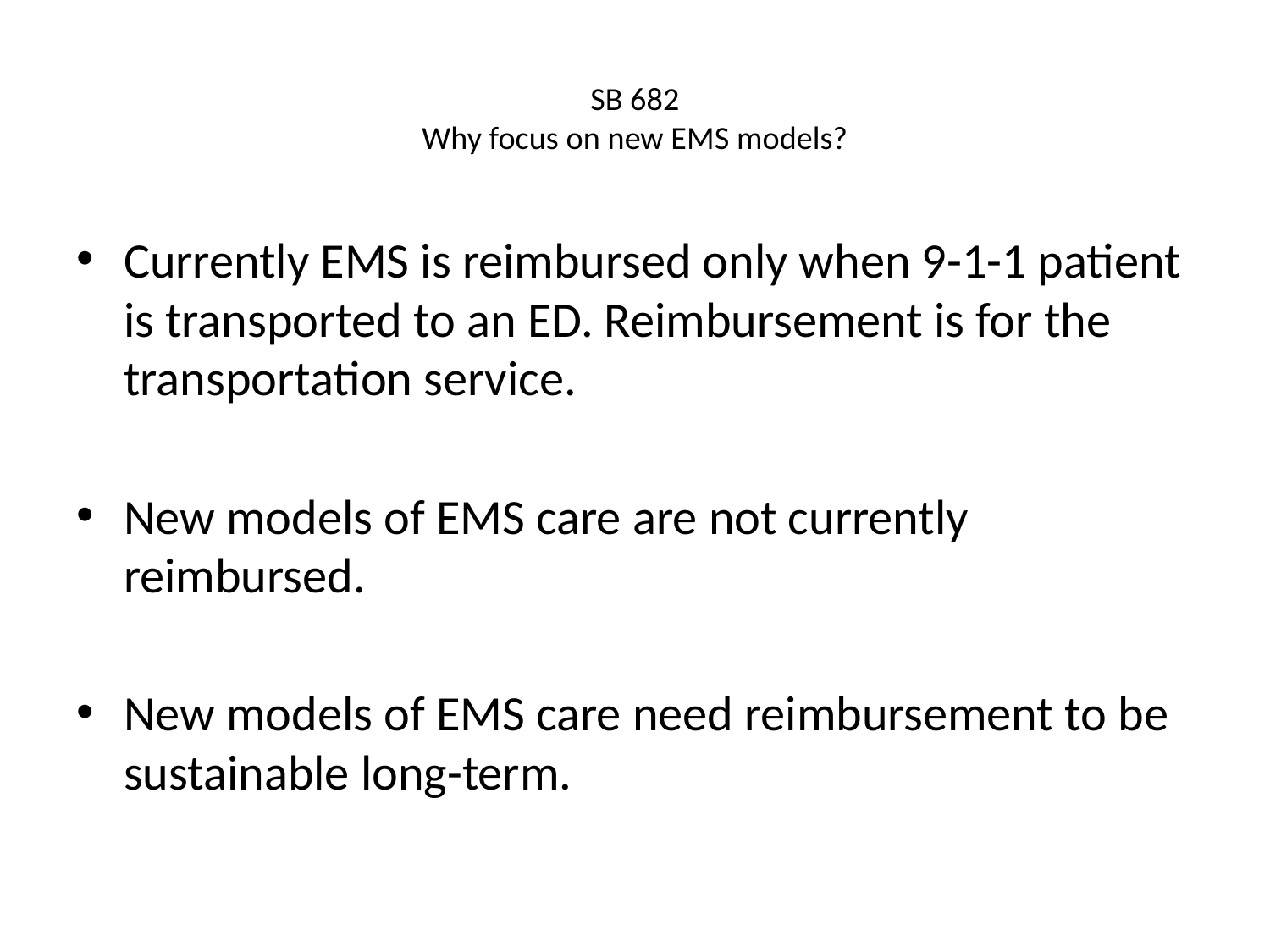

# SB 682 Why focus on new EMS models?
Currently EMS is reimbursed only when 9-1-1 patient is transported to an ED. Reimbursement is for the transportation service.

New models of EMS care are not currently reimbursed.

New models of EMS care need reimbursement to be sustainable long-term.